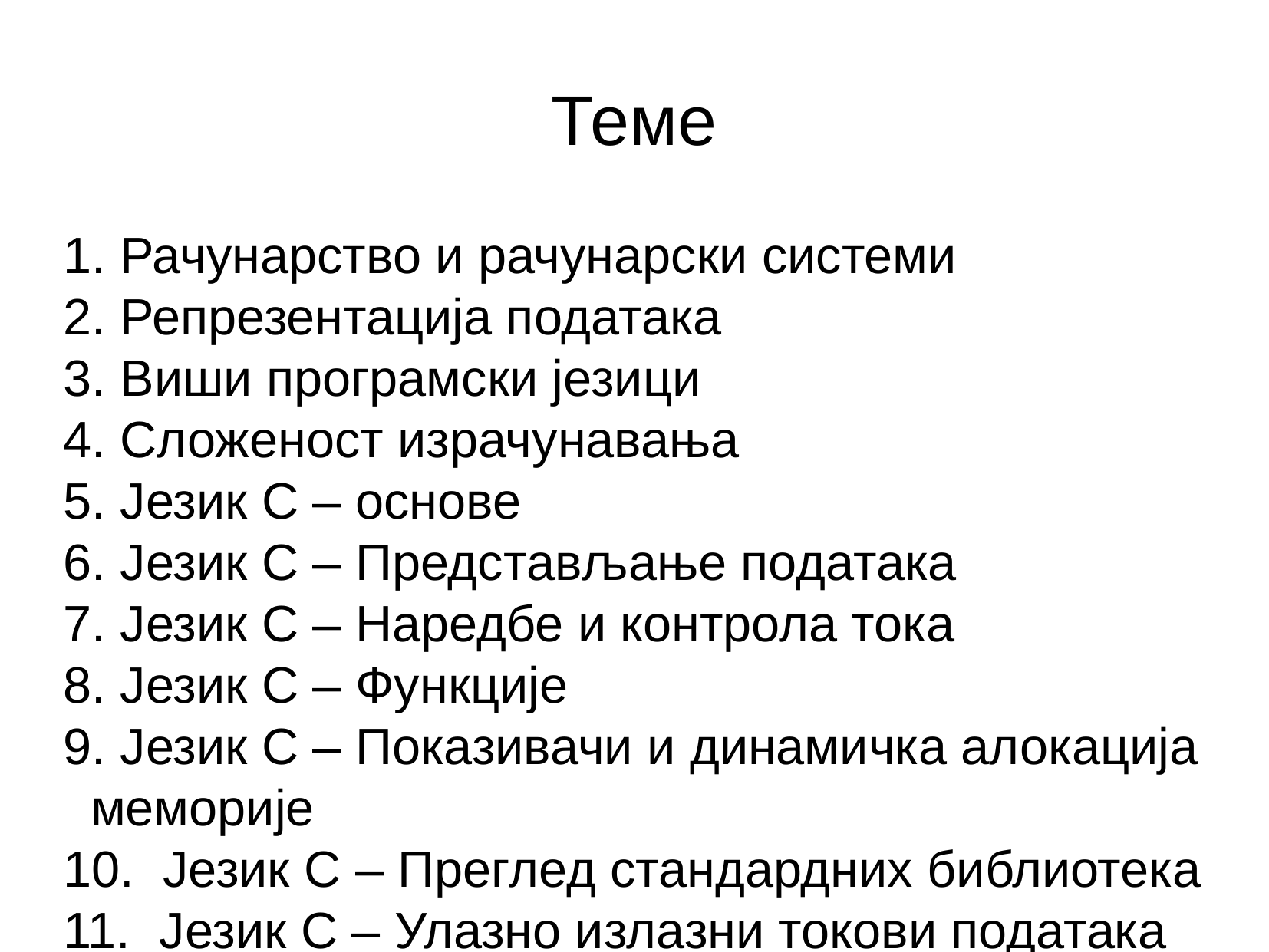

Теме
 Рачунарство и рачунарски системи
 Репрезентација података
 Виши програмски језици
 Сложеност израчунавања
 Језик C – основе
 Језик C – Представљање података
 Језик C – Наредбе и контрола тока
 Језик C – Функције
 Језик C – Показивачи и динамичка алокација меморије
  Језик C – Преглед стандардних библиотека
  Језик C – Улазно излазни токови података